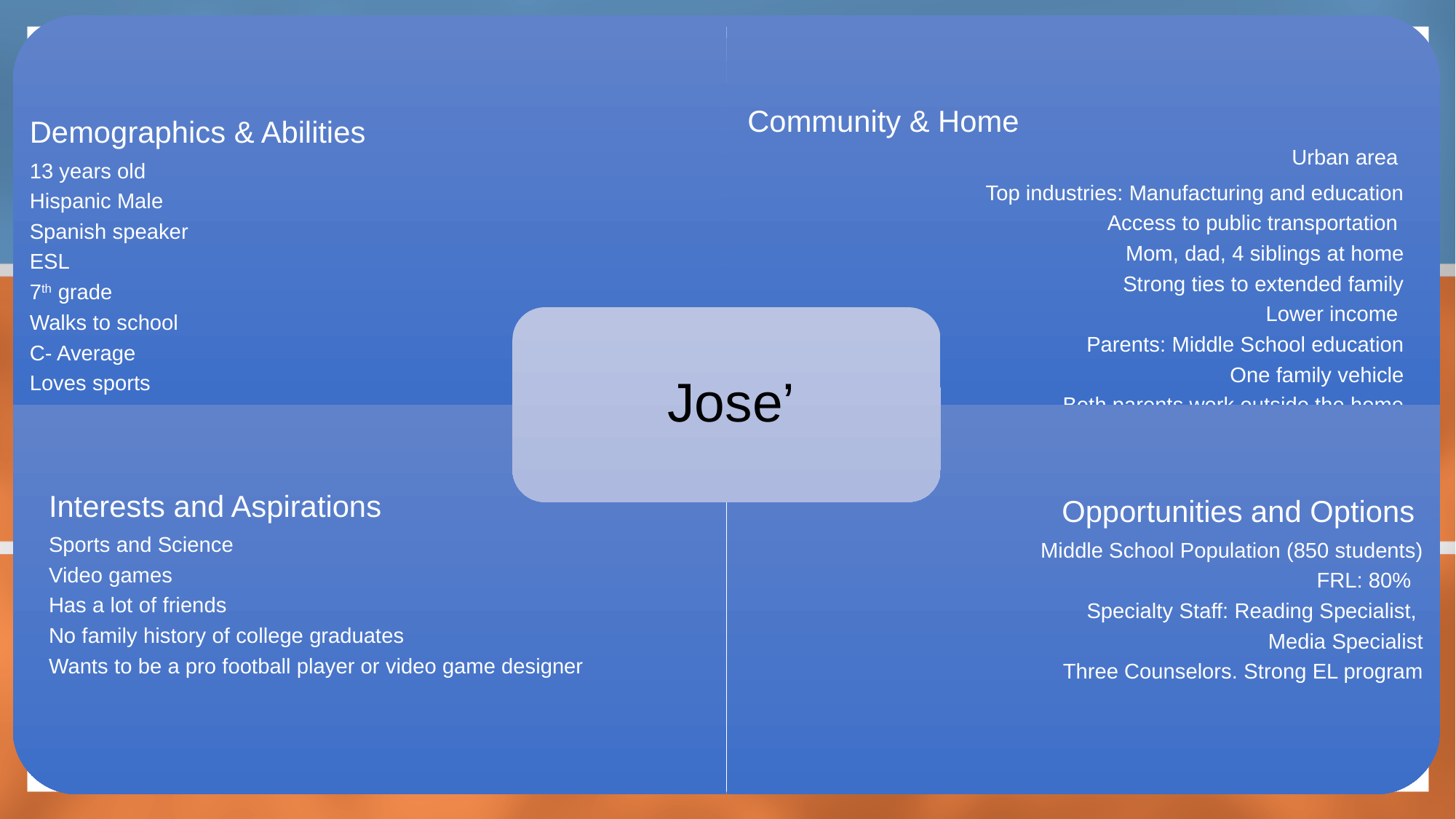

Demographics & Abilities
13 years old
Hispanic Male
Spanish speaker
ESL
7th grade
Walks to school
C- Average
Loves sports
No discipline referrals
Referred for failing to turn in work on time

Community & Home                                                   Urban area
Top industries: Manufacturing and education
Access to public transportation
Mom, dad, 4 siblings at home
Strong ties to extended family
Lower income
Parents: Middle School education
One family vehicle
Both parents work outside the home
High crime rate in surrounding neighborhoods
Interests and Aspirations
Sports and Science
Video games
Has a lot of friends
No family history of college graduates
Wants to be a pro football player or video game designer

Opportunities and Options
Middle School Population (850 students)
FRL: 80%
Specialty Staff: Reading Specialist,
Media Specialist
Three Counselors. Strong EL program
Jose’